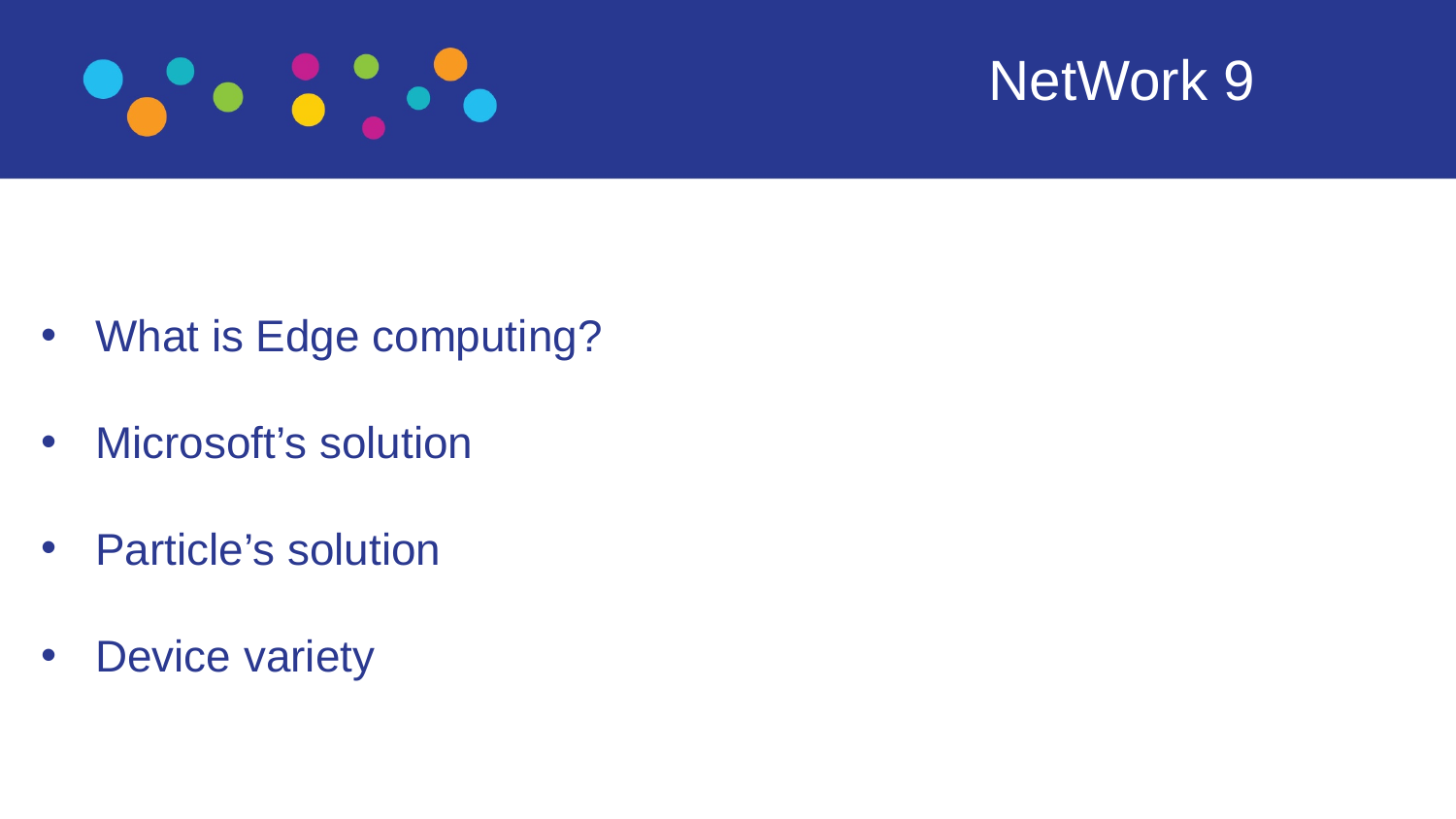

NetWork 9
What is Edge computing?

Microsoft’s solution

Particle’s solution

Device variety